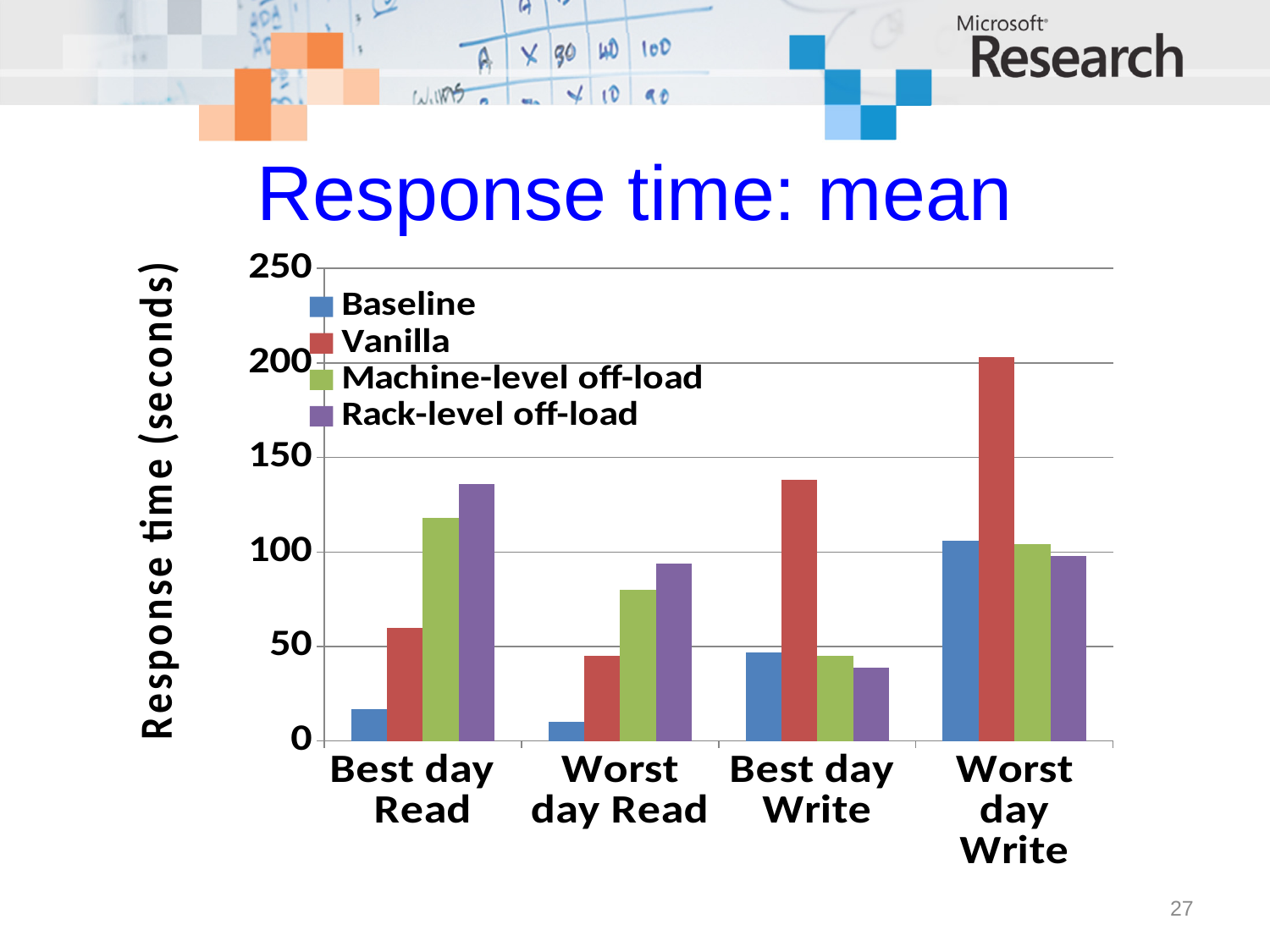

# Response time: mean

### Chart

| Category | Baseline | Vanilla | Machine-level off-load | Rack-level off-load |
|---|---|---|---|---|
| Best day   Read | 17.0 | 60.0 | 118.0 | 136.0 |
| Worst day Read | 10.0 | 45.0 | 80.0 | 94.0 |
| Best day  Write | 47.0 | 138.0 | 45.0 | 39.0 |
| Worst day Write | 106.0 | 203.0 | 104.0 | 98.0 |
27